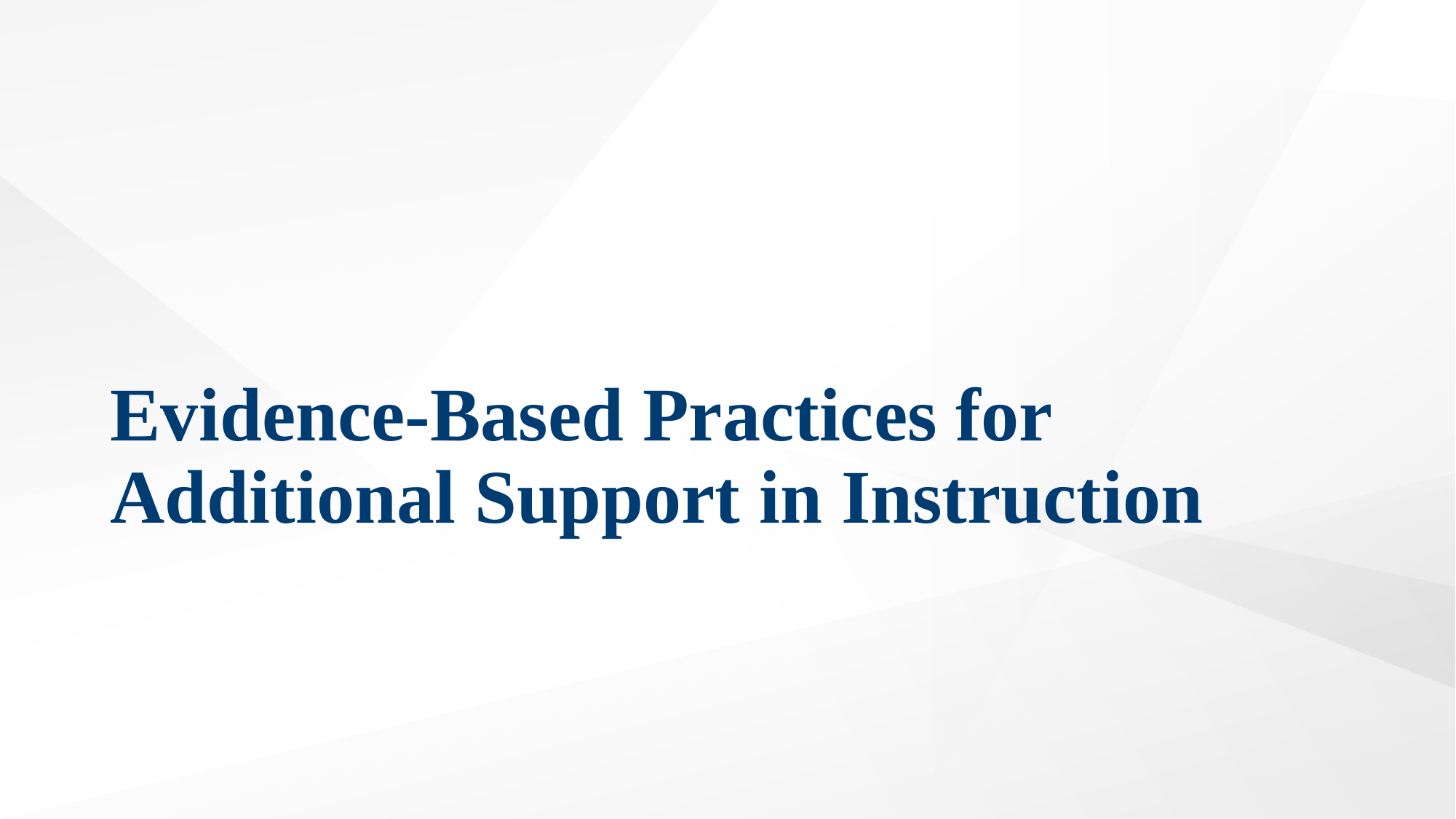

# Evidence-Based Practices for Additional Support in Instruction